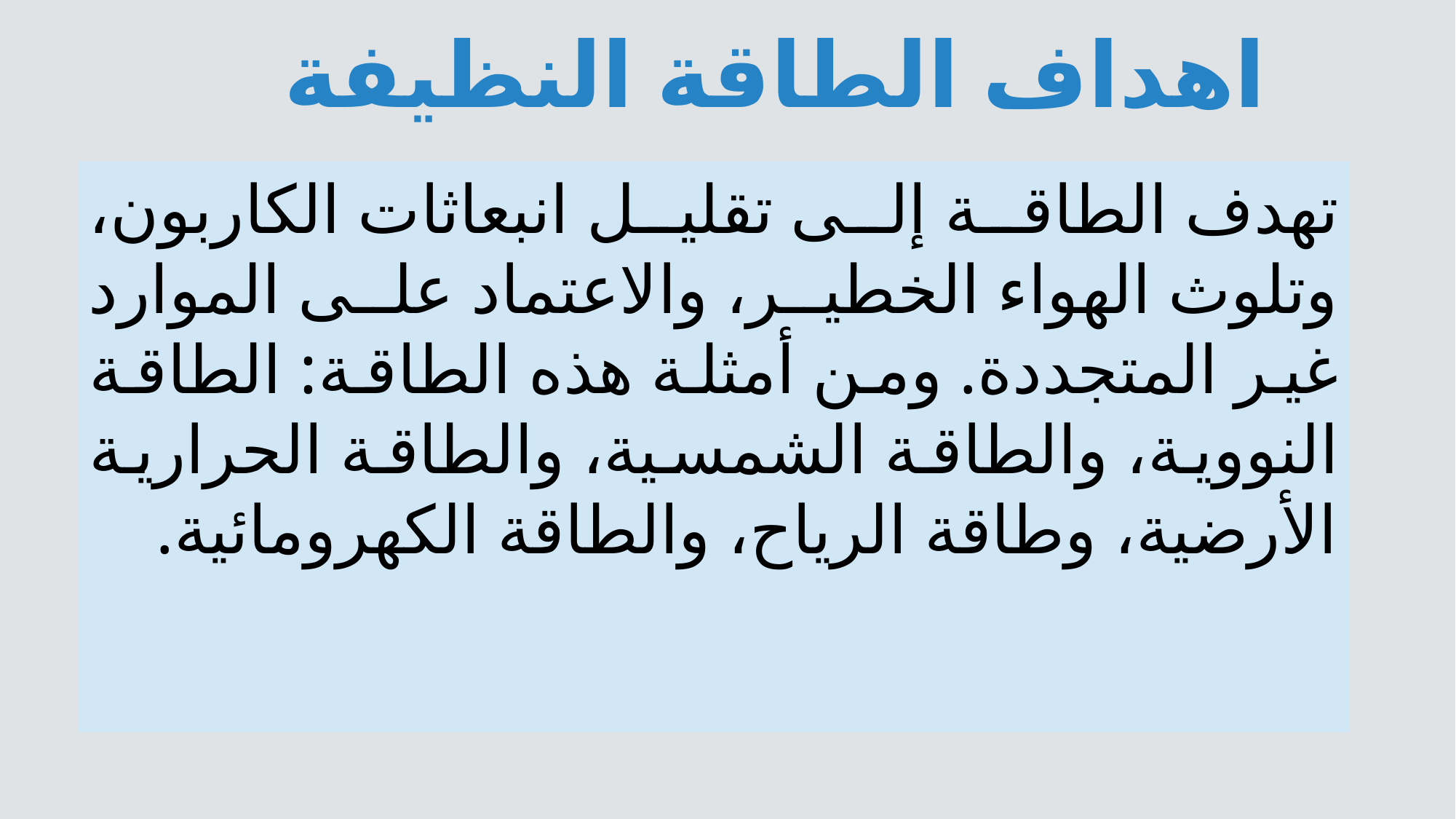

# اهداف الطاقة النظيفة
تهدف الطاقة إلى تقليل انبعاثات الكاربون، وتلوث الهواء الخطير، والاعتماد على الموارد غير المتجددة. ومن أمثلة هذه الطاقة: الطاقة النووية، والطاقة الشمسية، والطاقة الحرارية الأرضية، وطاقة الرياح، والطاقة الكهرومائية.